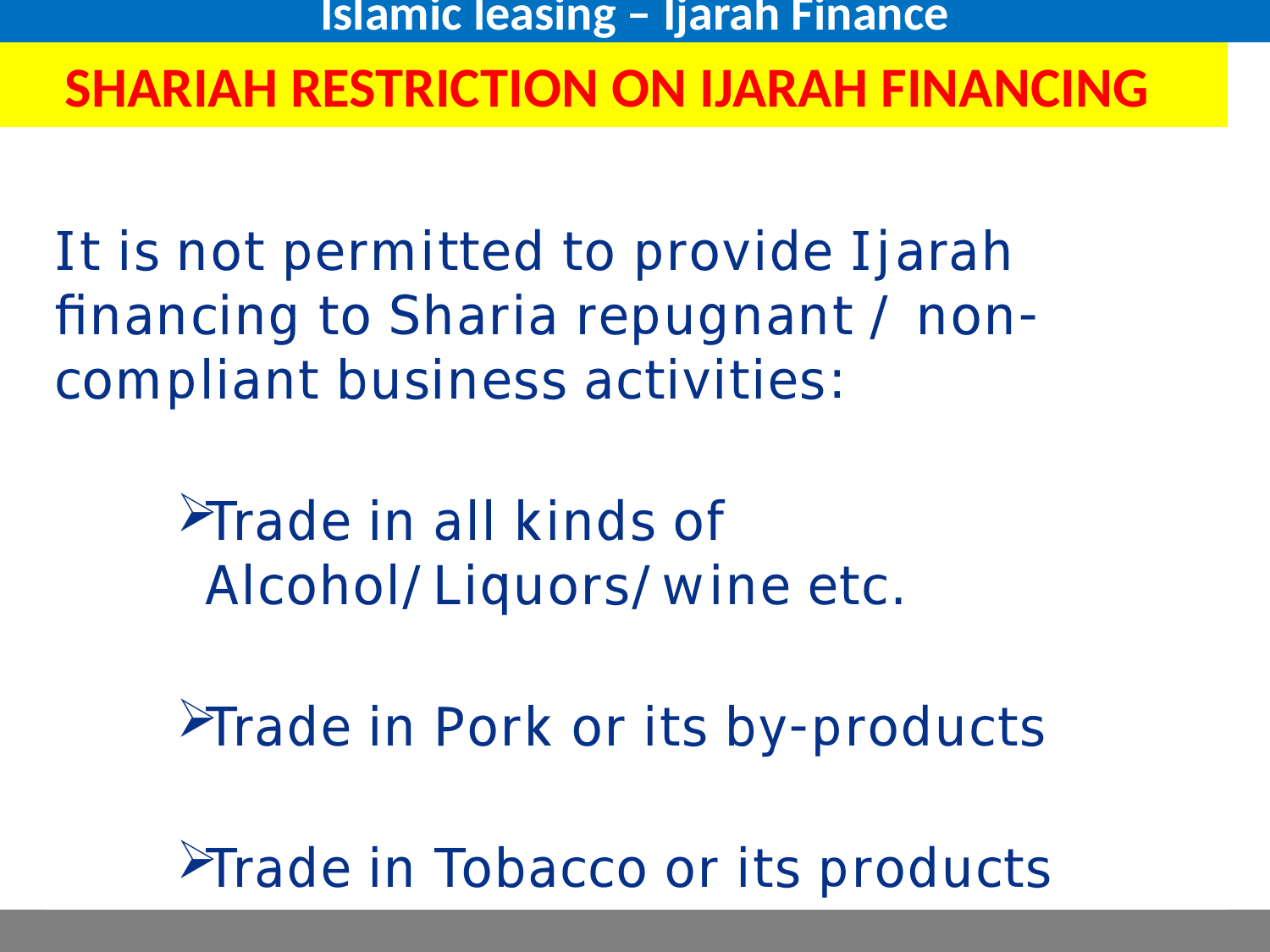

Islamic leasing – Ijarah Finance

# SHARIAH RESTRICTION ON IJARAH FINANCING

It is not permitted to provide Ijarah financing to Sharia repugnant / non-compliant business activities:

Trade in all kinds of Alcohol/Liquors/wine etc.

Trade in Pork or its by-products

Trade in Tobacco or its products